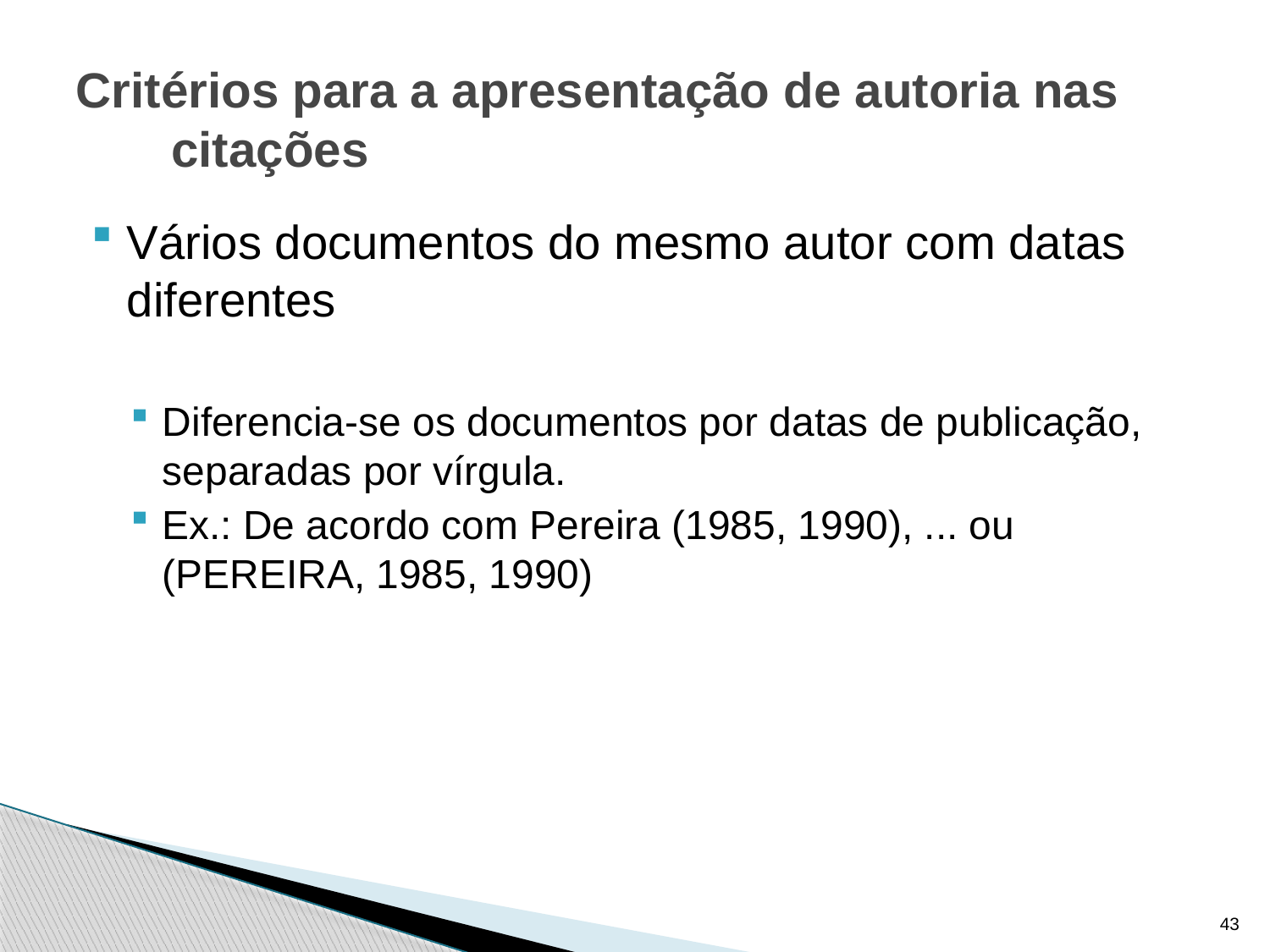

# Critérios para a apresentação de autoria nas citações
Vários documentos do mesmo autor com datas diferentes

Diferencia-se os documentos por datas de publicação, separadas por vírgula.
Ex.: De acordo com Pereira (1985, 1990), ... ou (PEREIRA, 1985, 1990)

43